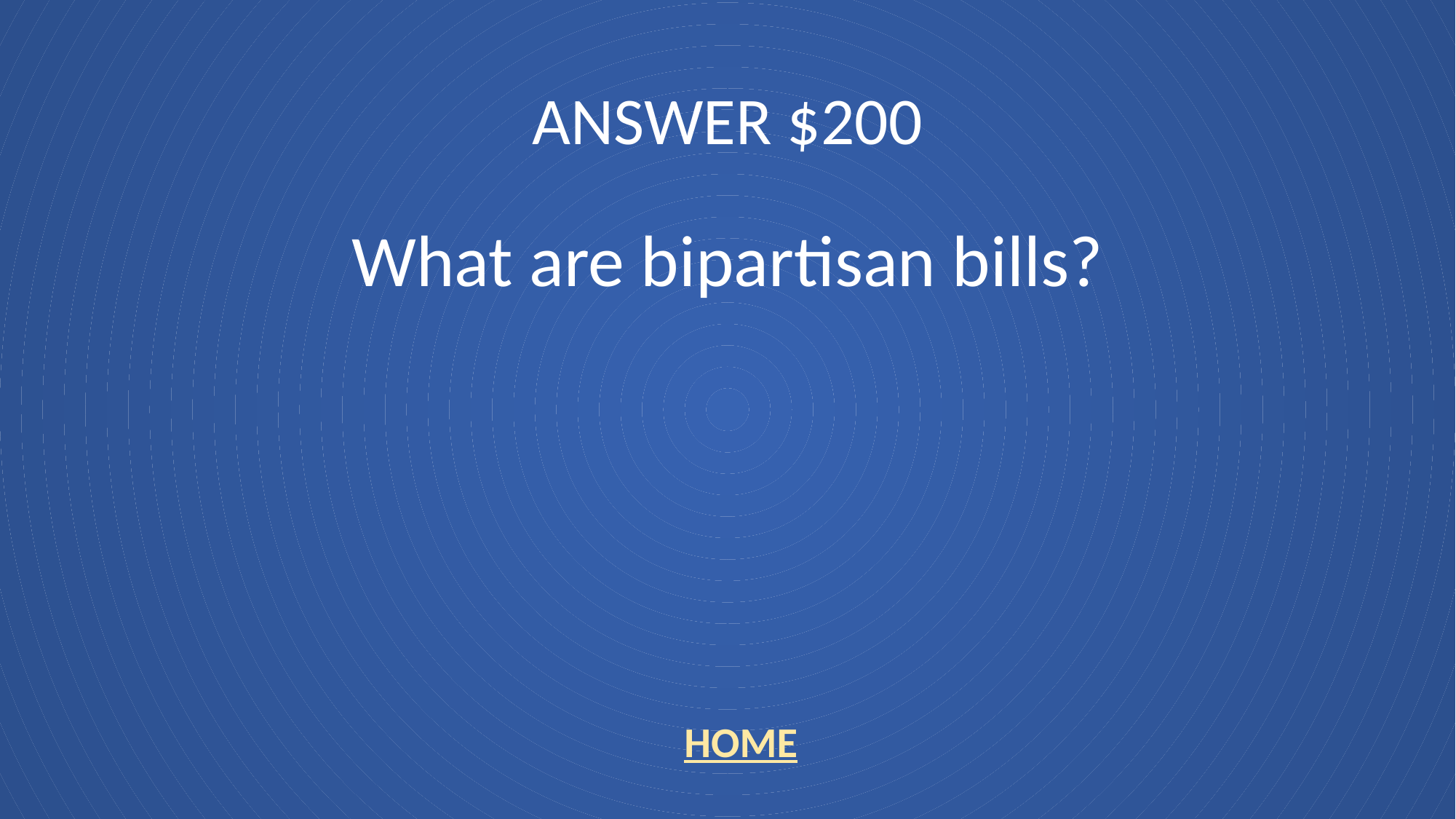

# ANSWER $200
What are bipartisan bills?
HOME